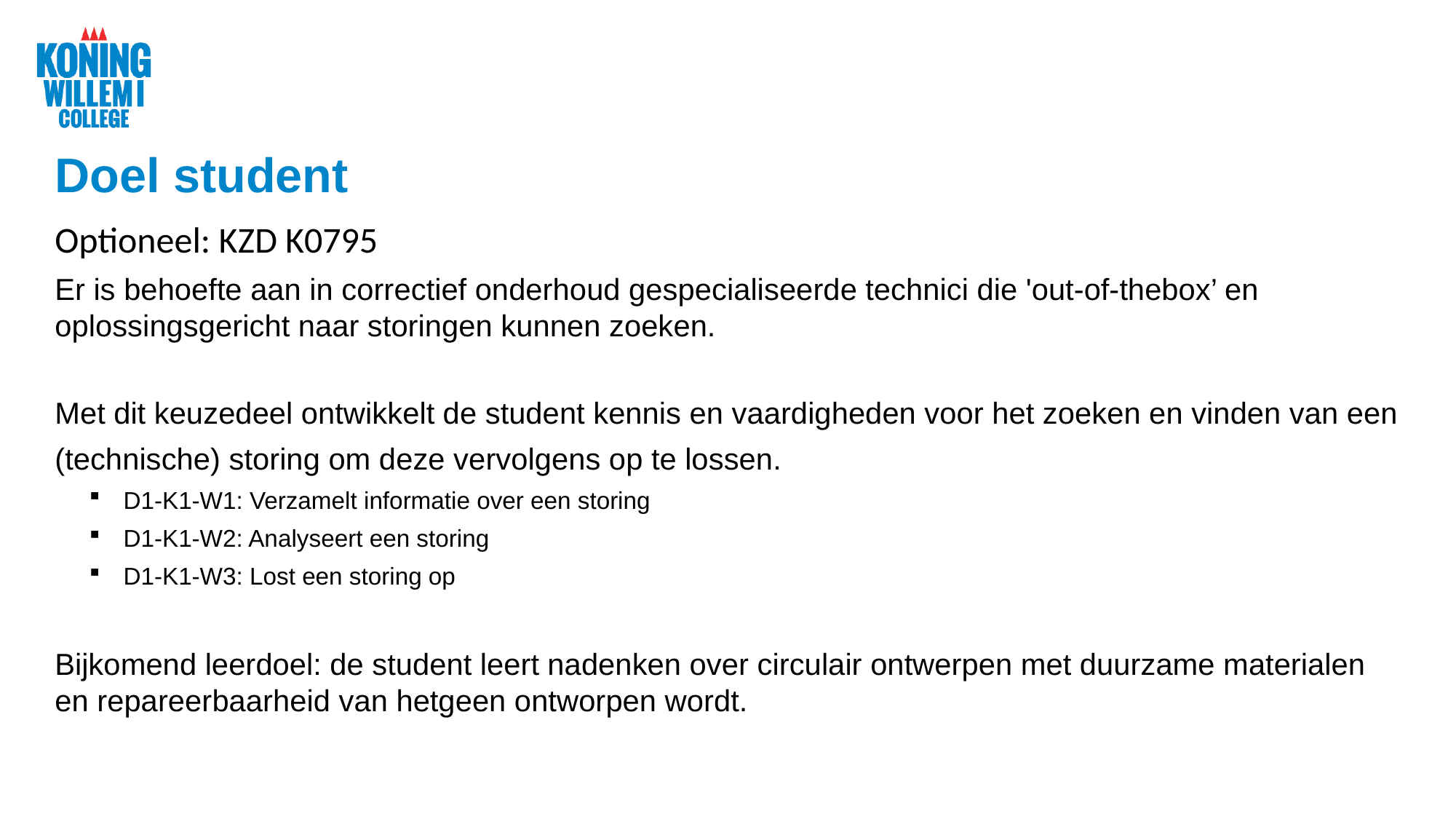

# Doel student
Optioneel: KZD K0795
Er is behoefte aan in correctief onderhoud gespecialiseerde technici die 'out-of-thebox’ en oplossingsgericht naar storingen kunnen zoeken.

Met dit keuzedeel ontwikkelt de student kennis en vaardigheden voor het zoeken en vinden van een
(technische) storing om deze vervolgens op te lossen.
D1-K1-W1: Verzamelt informatie over een storing
D1-K1-W2: Analyseert een storing
D1-K1-W3: Lost een storing op

Bijkomend leerdoel: de student leert nadenken over circulair ontwerpen met duurzame materialen en repareerbaarheid van hetgeen ontworpen wordt.
8